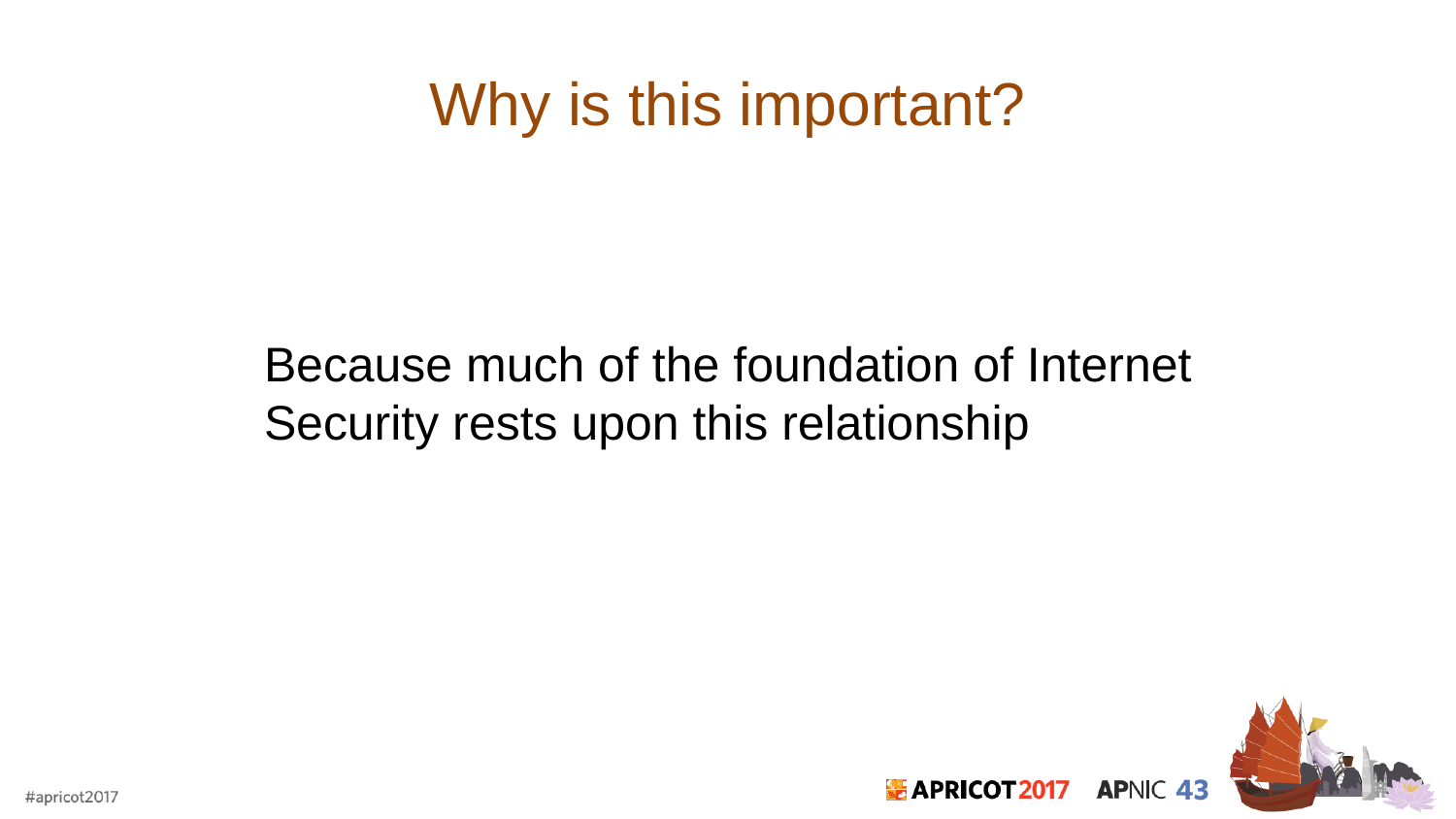

# Why is this important?
Because much of the foundation of Internet Security rests upon this relationship